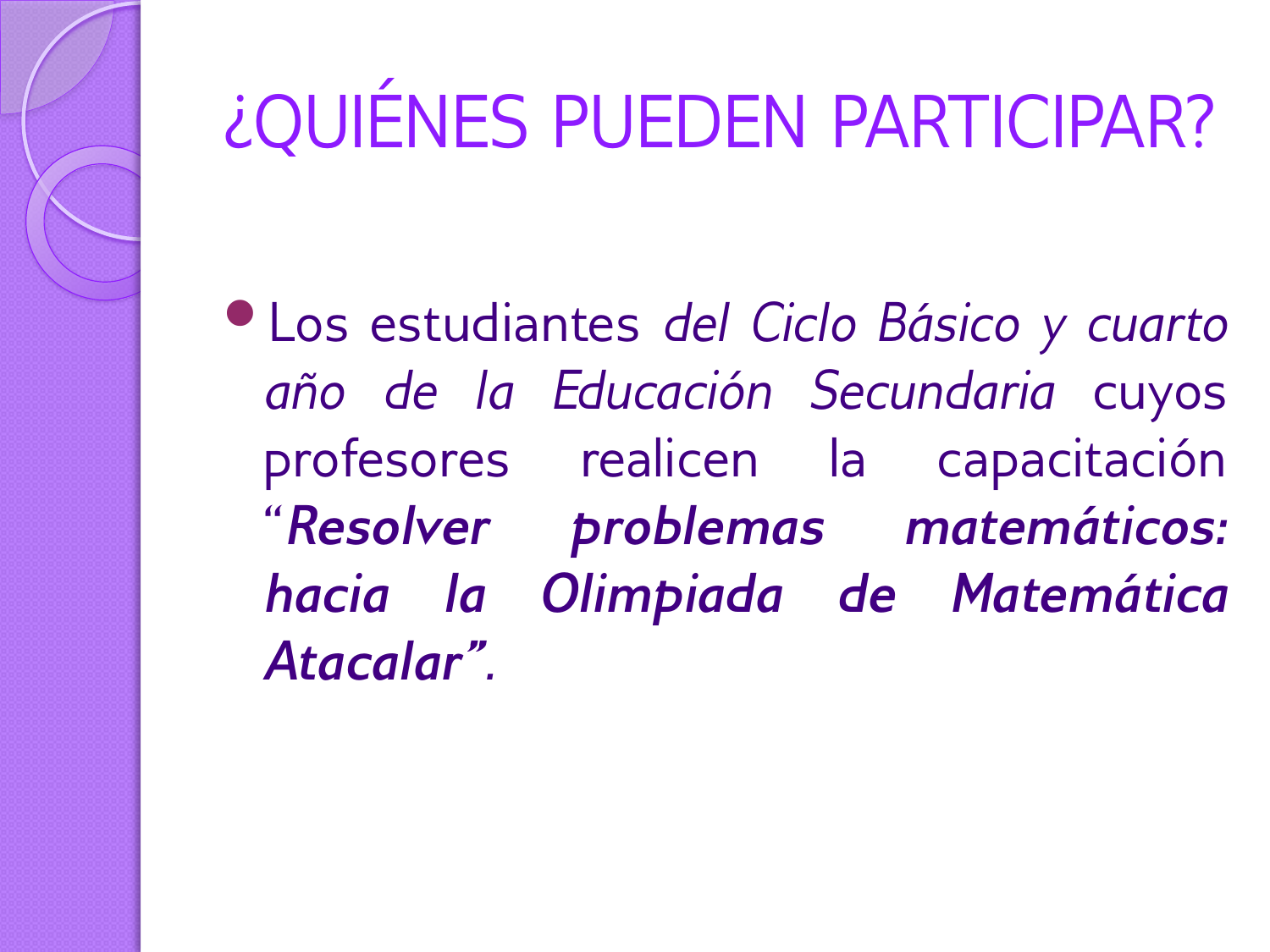

# ¿QUIÉNES PUEDEN PARTICIPAR?

Los estudiantes del Ciclo Básico y cuarto año de la Educación Secundaria cuyos profesores realicen la capacitación “Resolver problemas matemáticos: hacia la Olimpiada de Matemática Atacalar”.